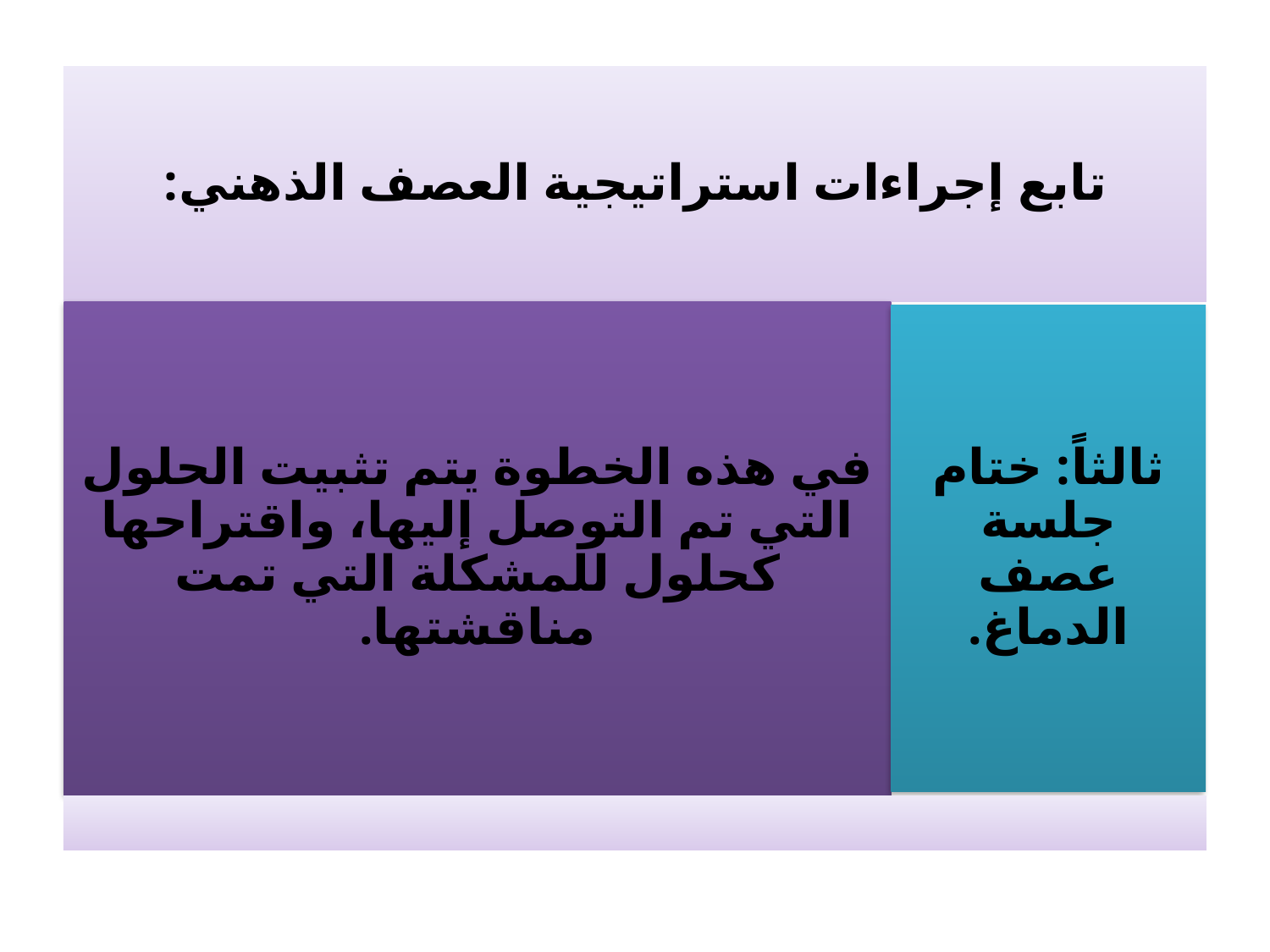

تابع إجراءات استراتيجية العصف الذهني:
في هذه الخطوة يتم تثبيت الحلول التي تم التوصل إليها، واقتراحها كحلول للمشكلة التي تمت مناقشتها.
ثالثاً: ختام جلسة عصف الدماغ.